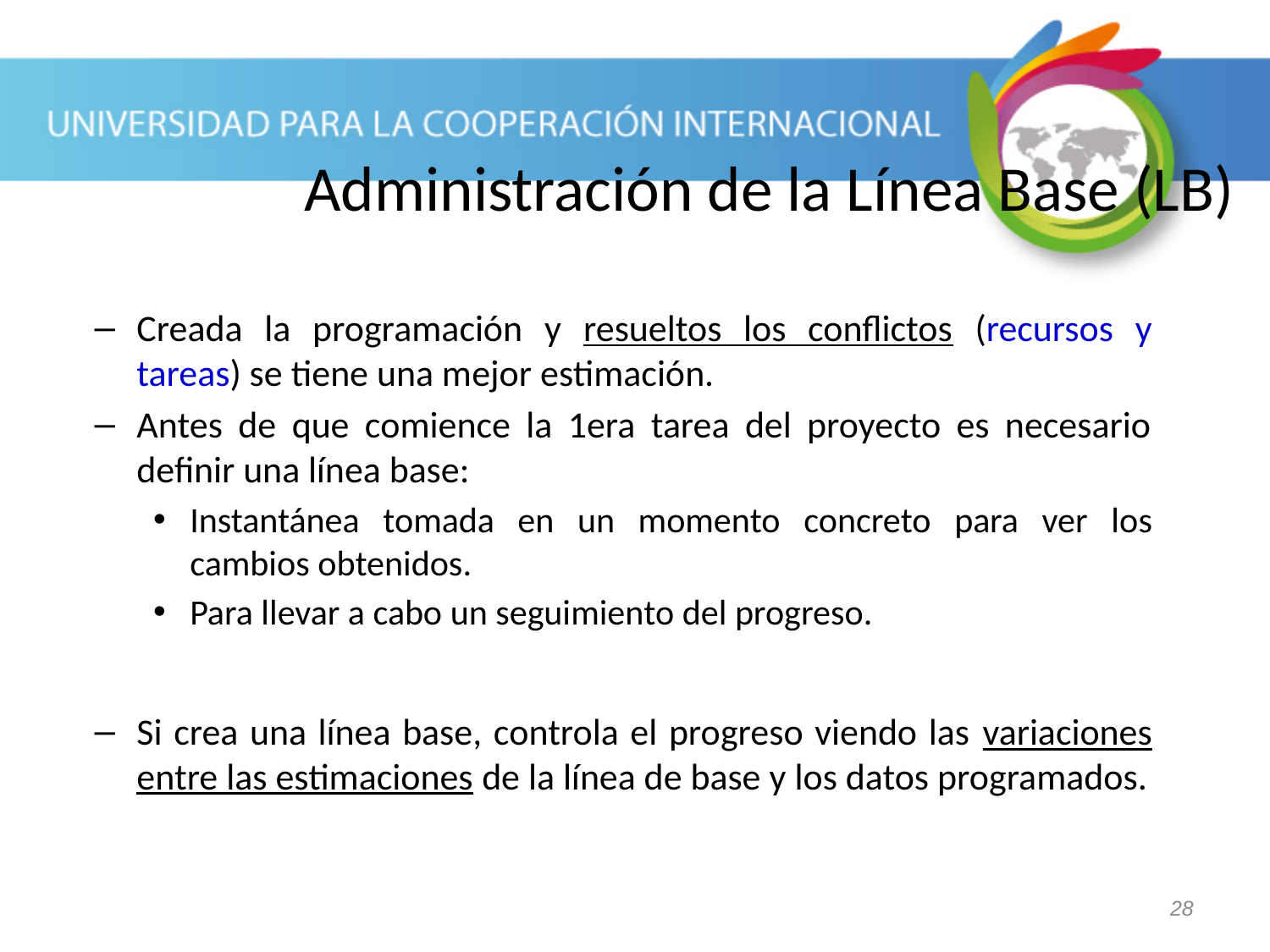

# Administración de la Línea Base (LB)

Creada la programación y resueltos los conflictos (recursos y tareas) se tiene una mejor estimación.
Antes de que comience la 1era tarea del proyecto es necesario definir una línea base:
Instantánea tomada en un momento concreto para ver los cambios obtenidos.
Para llevar a cabo un seguimiento del progreso.

Si crea una línea base, controla el progreso viendo las variaciones entre las estimaciones de la línea de base y los datos programados.
28